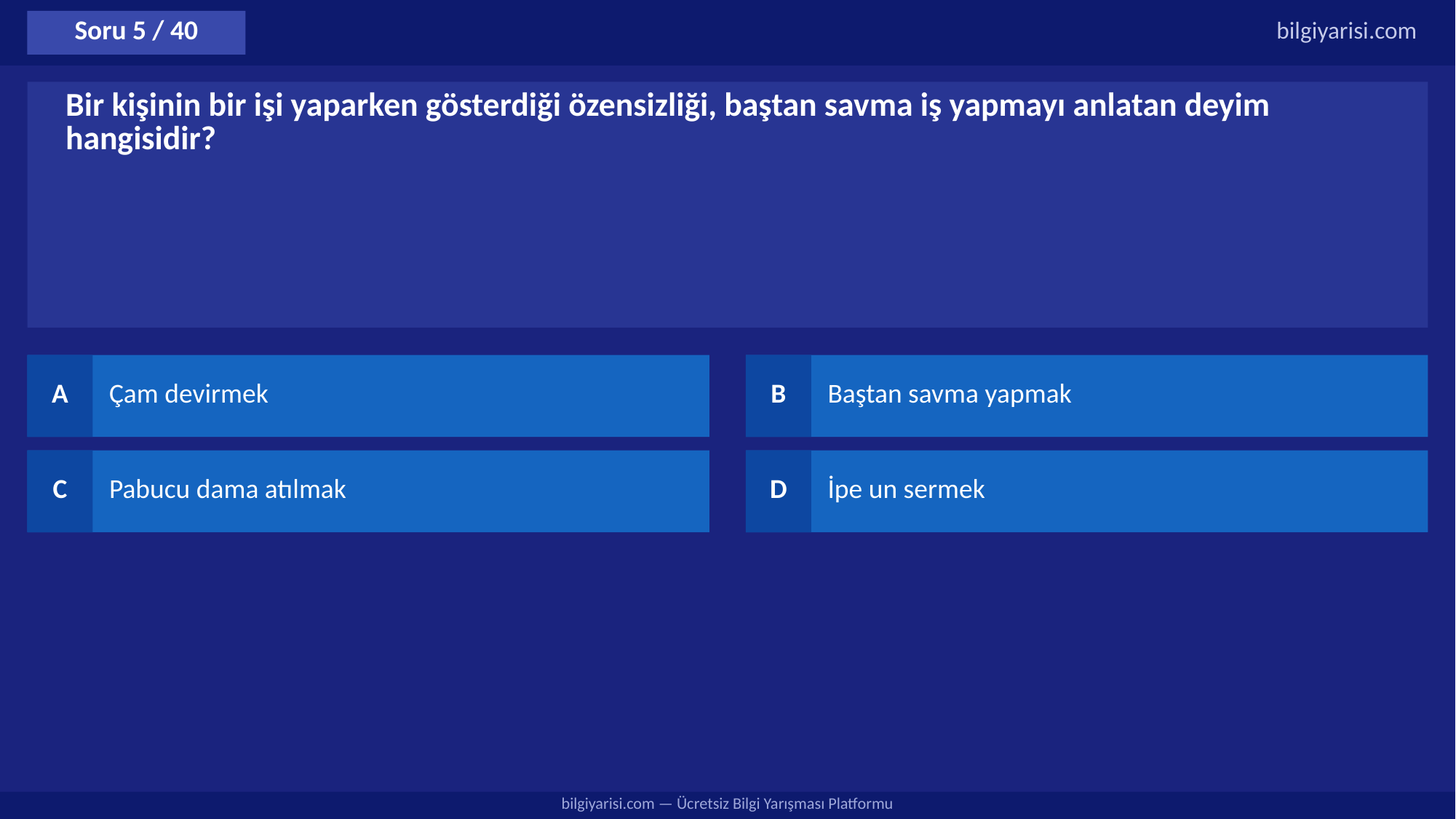

Soru 5 / 40
bilgiyarisi.com

Bir kişinin bir işi yaparken gösterdiği özensizliği, baştan savma iş yapmayı anlatan deyim hangisidir?

A
Çam devirmek

B
Baştan savma yapmak

C
Pabucu dama atılmak

D
İpe un sermek
bilgiyarisi.com — Ücretsiz Bilgi Yarışması Platformu